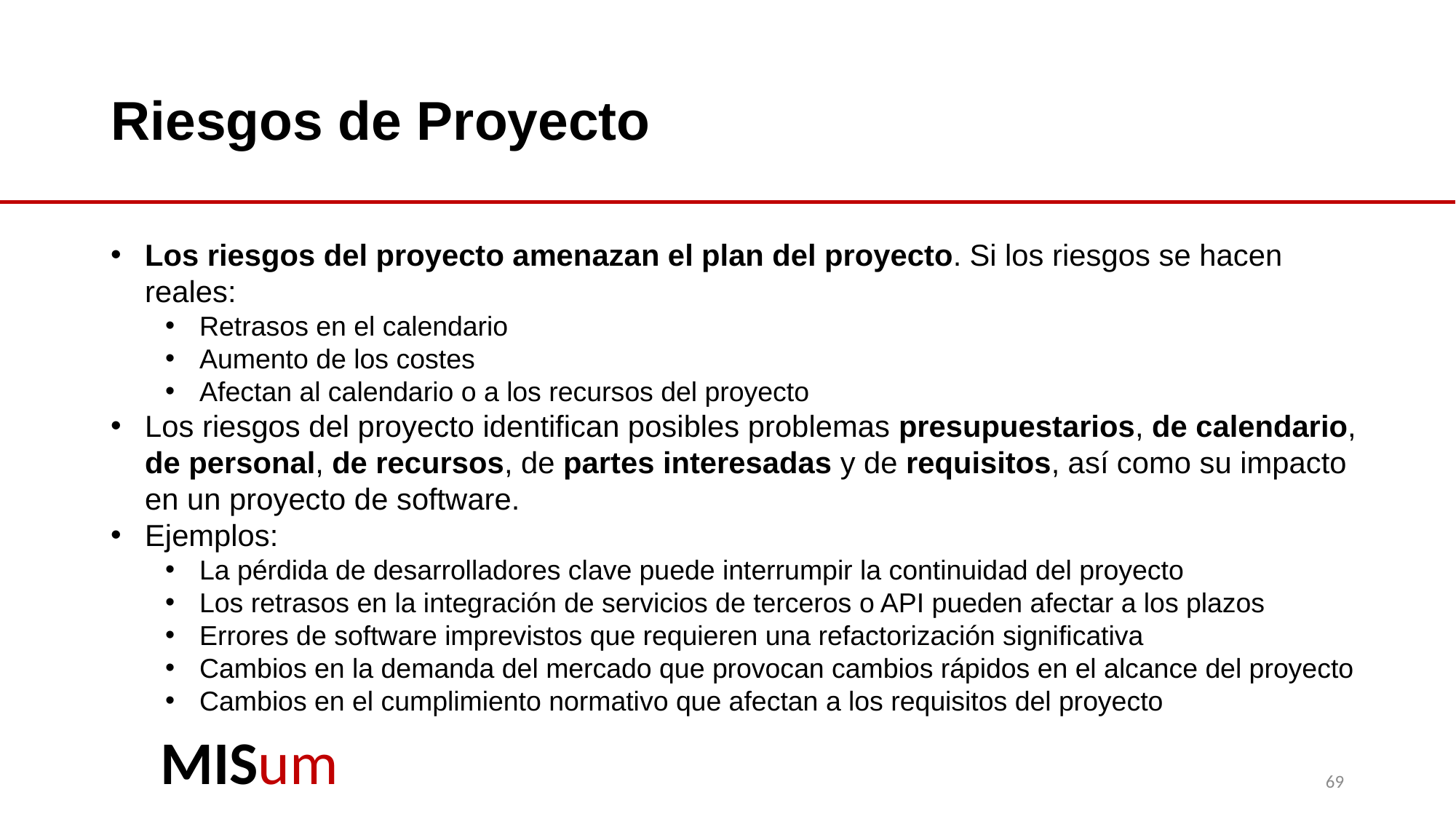

# Riesgos de Proyecto
Los riesgos del proyecto amenazan el plan del proyecto. Si los riesgos se hacen reales:
Retrasos en el calendario
Aumento de los costes
Afectan al calendario o a los recursos del proyecto
Los riesgos del proyecto identifican posibles problemas presupuestarios, de calendario, de personal, de recursos, de partes interesadas y de requisitos, así como su impacto en un proyecto de software.
Ejemplos:
La pérdida de desarrolladores clave puede interrumpir la continuidad del proyecto
Los retrasos en la integración de servicios de terceros o API pueden afectar a los plazos
Errores de software imprevistos que requieren una refactorización significativa
Cambios en la demanda del mercado que provocan cambios rápidos en el alcance del proyecto
Cambios en el cumplimiento normativo que afectan a los requisitos del proyecto
69